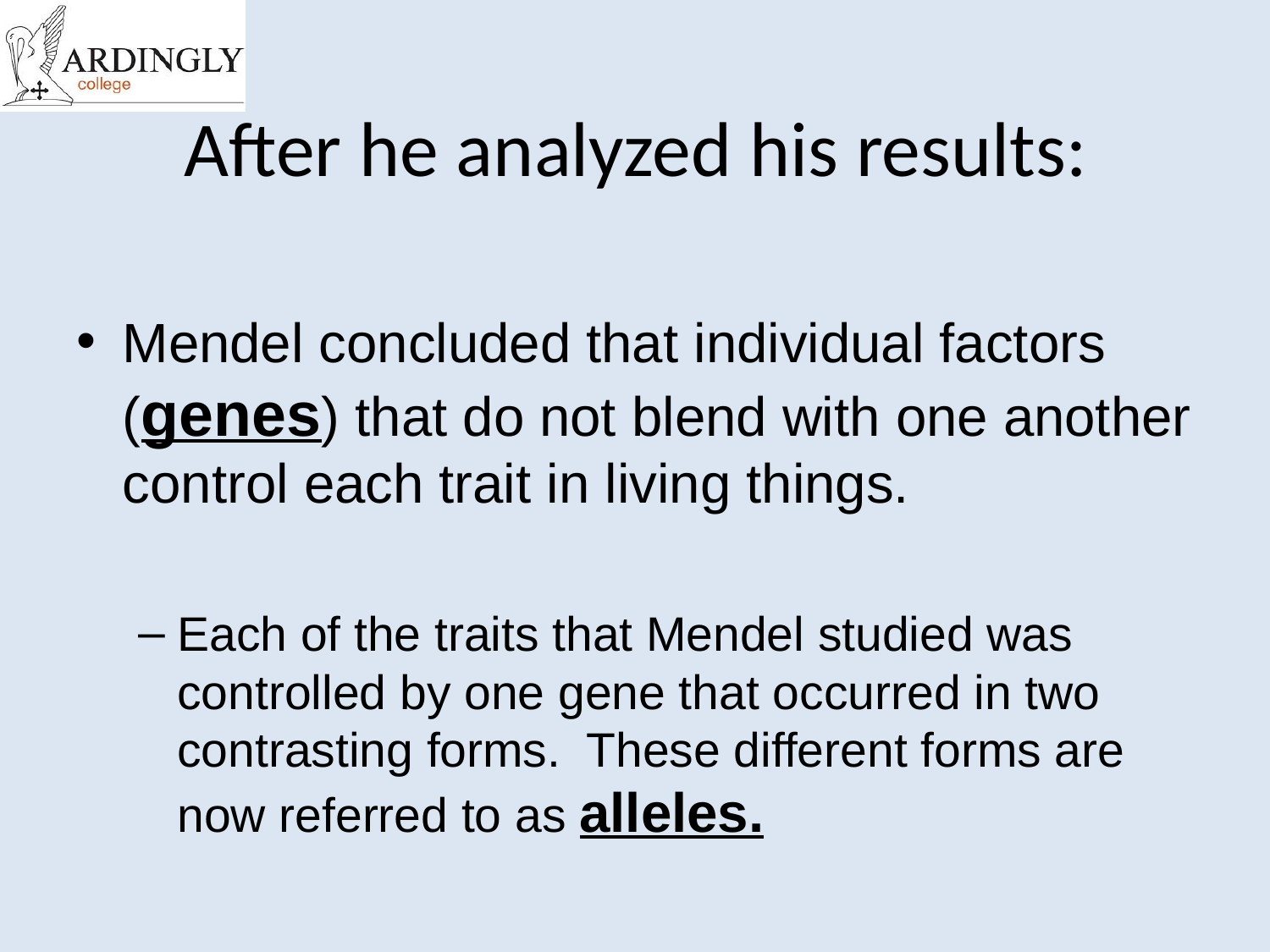

# After he analyzed his results:

Mendel concluded that individual factors (genes) that do not blend with one another control each trait in living things.

Each of the traits that Mendel studied was controlled by one gene that occurred in two contrasting forms.  These different forms are now referred to as alleles.